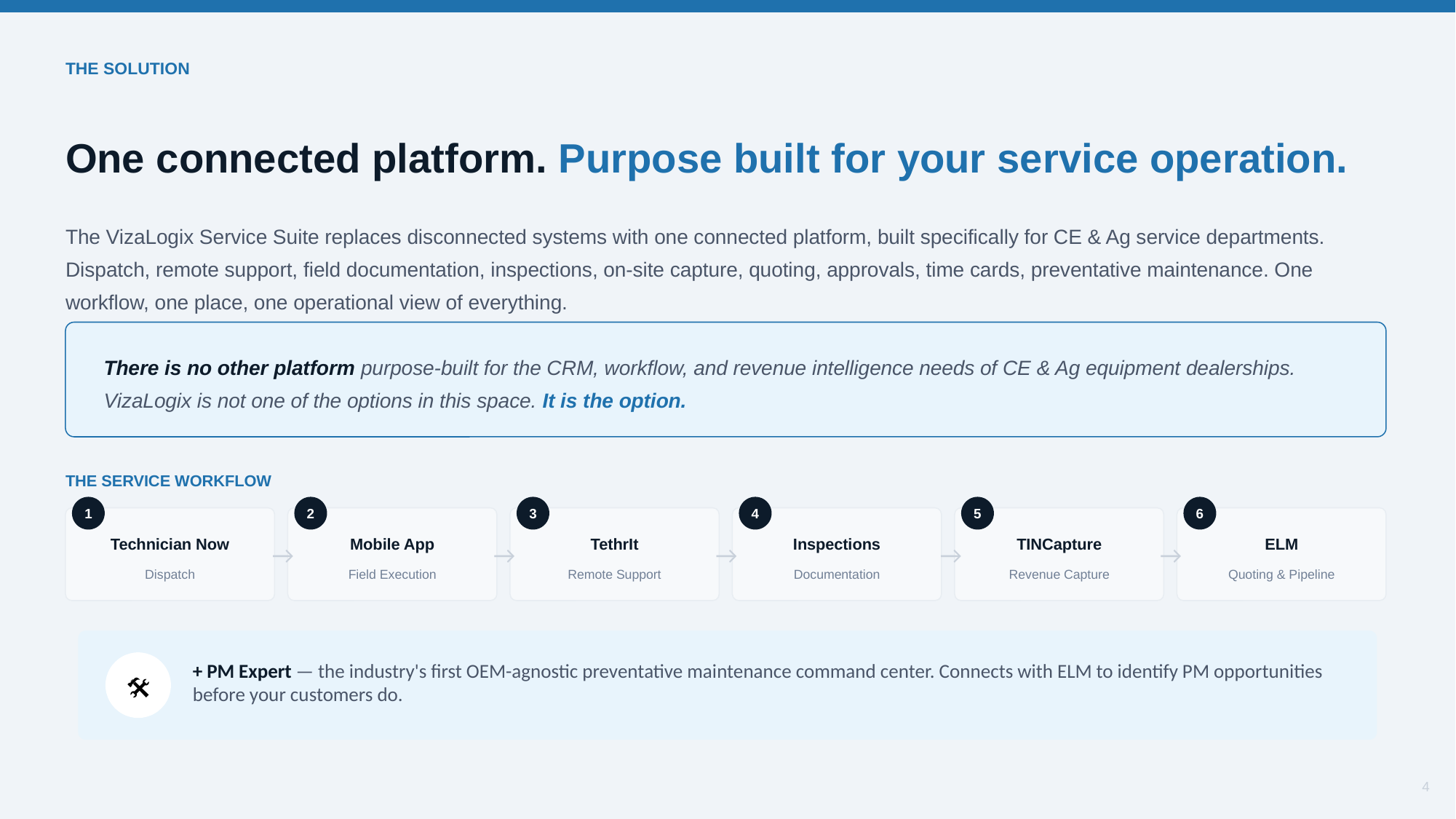

THE SOLUTION
One connected platform. Purpose built for your service operation.
The VizaLogix Service Suite replaces disconnected systems with one connected platform, built specifically for CE & Ag service departments. Dispatch, remote support, field documentation, inspections, on-site capture, quoting, approvals, time cards, preventative maintenance. One workflow, one place, one operational view of everything.

There is no other platform purpose-built for the CRM, workflow, and revenue intelligence needs of CE & Ag equipment dealerships. VizaLogix is not one of the options in this space. It is the option.
→
→
→
→
→
THE SERVICE WORKFLOW
1
2
3
4
5
6

Technician Now
Mobile App
TethrIt
Inspections
TINCapture
ELM
Dispatch
Field Execution
Remote Support
Documentation
Revenue Capture
Quoting & Pipeline

+ PM Expert — the industry's first OEM-agnostic preventative maintenance command center. Connects with ELM to identify PM opportunities before your customers do.

🛠️
4